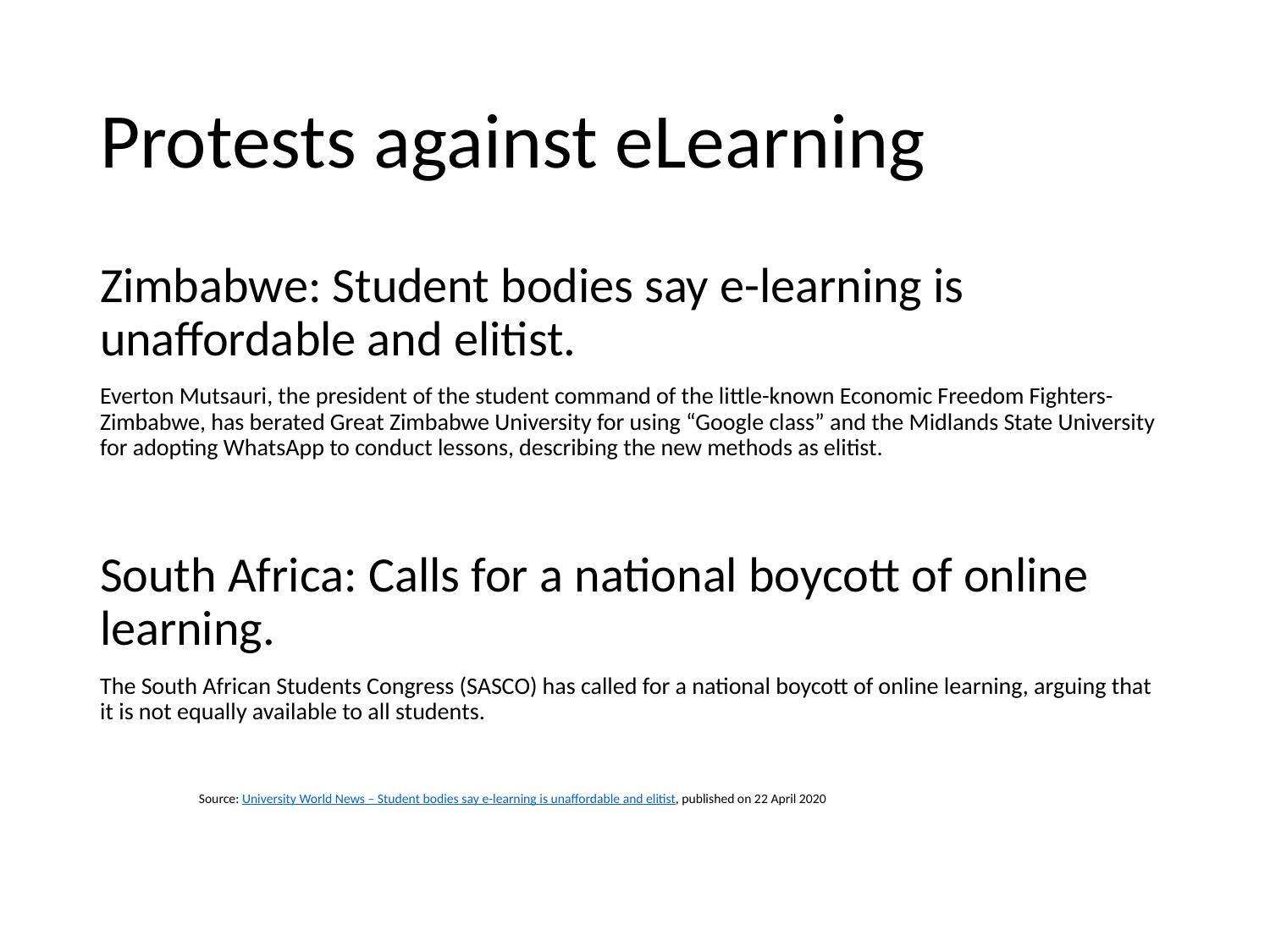

# Protests against eLearning
Zimbabwe: Student bodies say e-learning is unaffordable and elitist.
Everton Mutsauri, the president of the student command of the little-known Economic Freedom Fighters-Zimbabwe, has berated Great Zimbabwe University for using “Google class” and the Midlands State University for adopting WhatsApp to conduct lessons, describing the new methods as elitist.

South Africa: Calls for a national boycott of online learning.
The South African Students Congress (SASCO) has called for a national boycott of online learning, arguing that it is not equally available to all students.
Source: University World News – Student bodies say e-learning is unaffordable and elitist, published on 22 April 2020